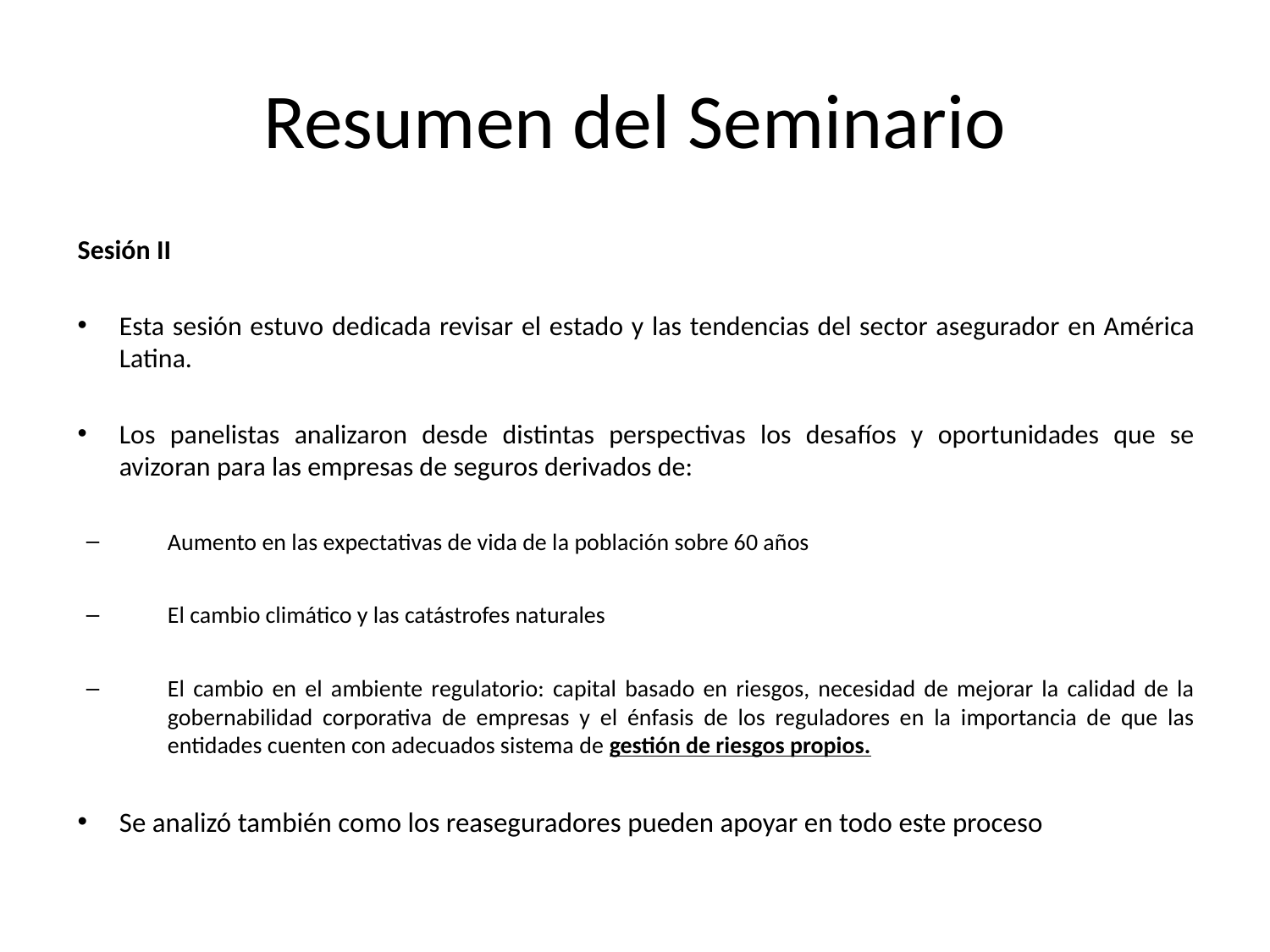

# Resumen del Seminario
Sesión II

Esta sesión estuvo dedicada revisar el estado y las tendencias del sector asegurador en América Latina.

Los panelistas analizaron desde distintas perspectivas los desafíos y oportunidades que se avizoran para las empresas de seguros derivados de:

Aumento en las expectativas de vida de la población sobre 60 años

El cambio climático y las catástrofes naturales

El cambio en el ambiente regulatorio: capital basado en riesgos, necesidad de mejorar la calidad de la gobernabilidad corporativa de empresas y el énfasis de los reguladores en la importancia de que las entidades cuenten con adecuados sistema de gestión de riesgos propios.

Se analizó también como los reaseguradores pueden apoyar en todo este proceso